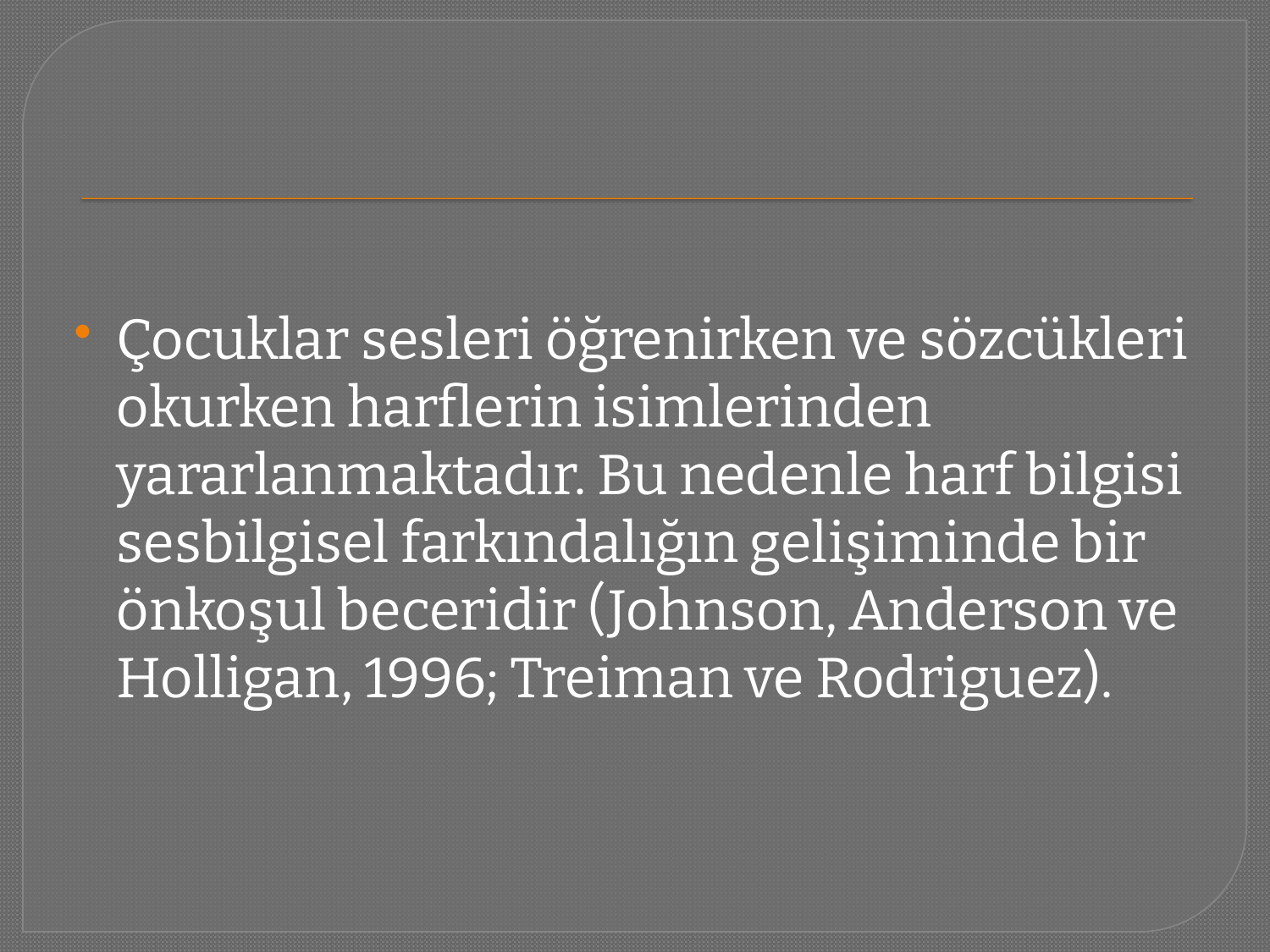

#

Çocuklar sesleri öğrenirken ve sözcükleri okurken harflerin isimlerinden yararlanmaktadır. Bu nedenle harf bilgisi sesbilgisel farkındalığın gelişiminde bir önkoşul beceridir (Johnson, Anderson ve Holligan, 1996; Treiman ve Rodriguez).